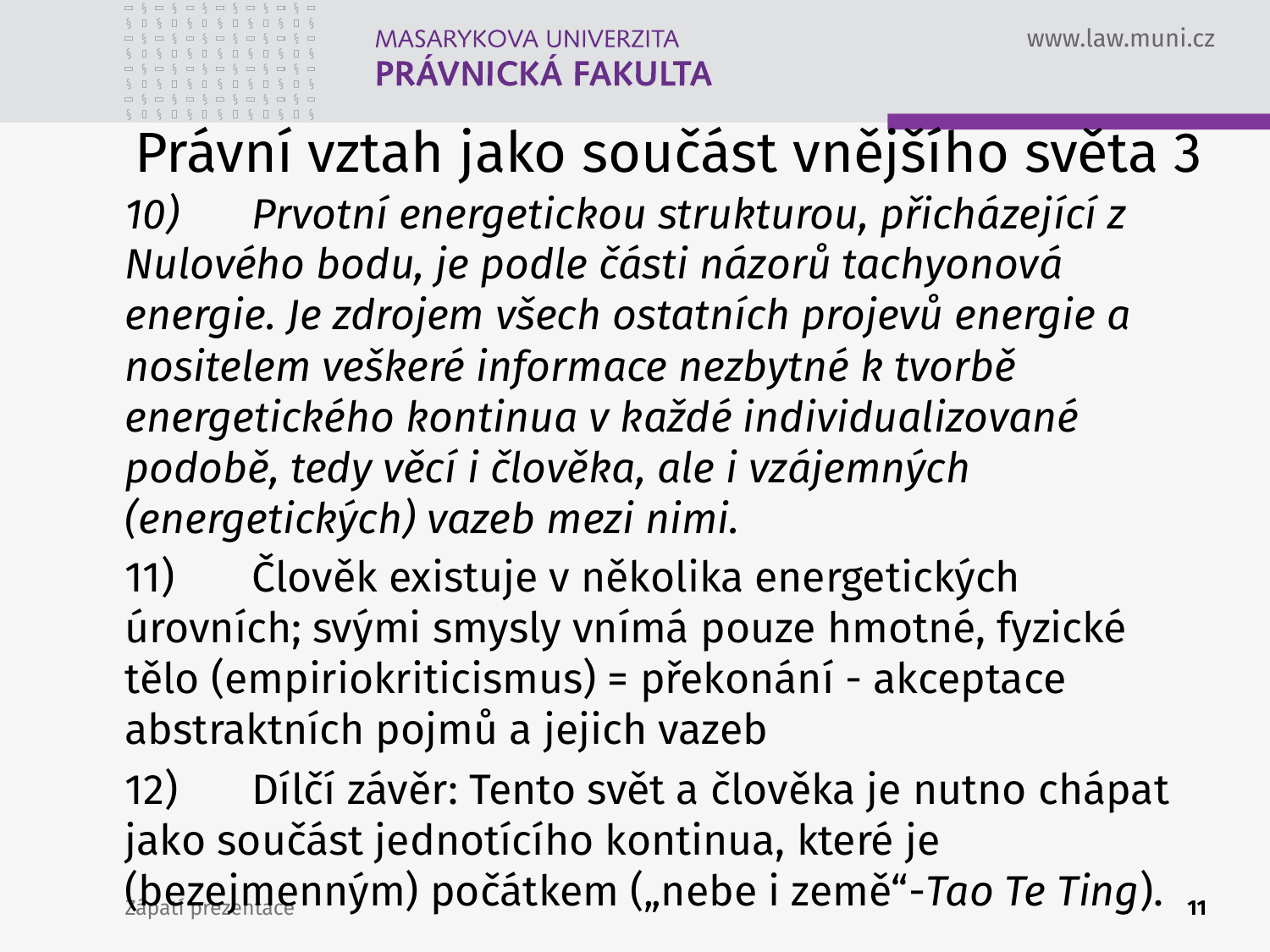

# Právní vztah jako součást vnějšího světa 3
10)	Prvotní energetickou strukturou, přicházející z Nulového bodu, je podle části názorů tachyonová energie. Je zdrojem všech ostatních projevů energie a nositelem veškeré informace nezbytné k tvorbě energetického kontinua v každé individualizované podobě, tedy věcí i člověka, ale i vzájemných (energetických) vazeb mezi nimi.
11)	Člověk existuje v několika energetických úrovních; svými smysly vnímá pouze hmotné, fyzické tělo (empiriokriticismus) = překonání - akceptace abstraktních pojmů a jejich vazeb
12)	Dílčí závěr: Tento svět a člověka je nutno chápat jako součást jednotícího kontinua, které je (bezejmenným) počátkem („nebe i země“-Tao Te Ting).

Zápatí prezentace
11